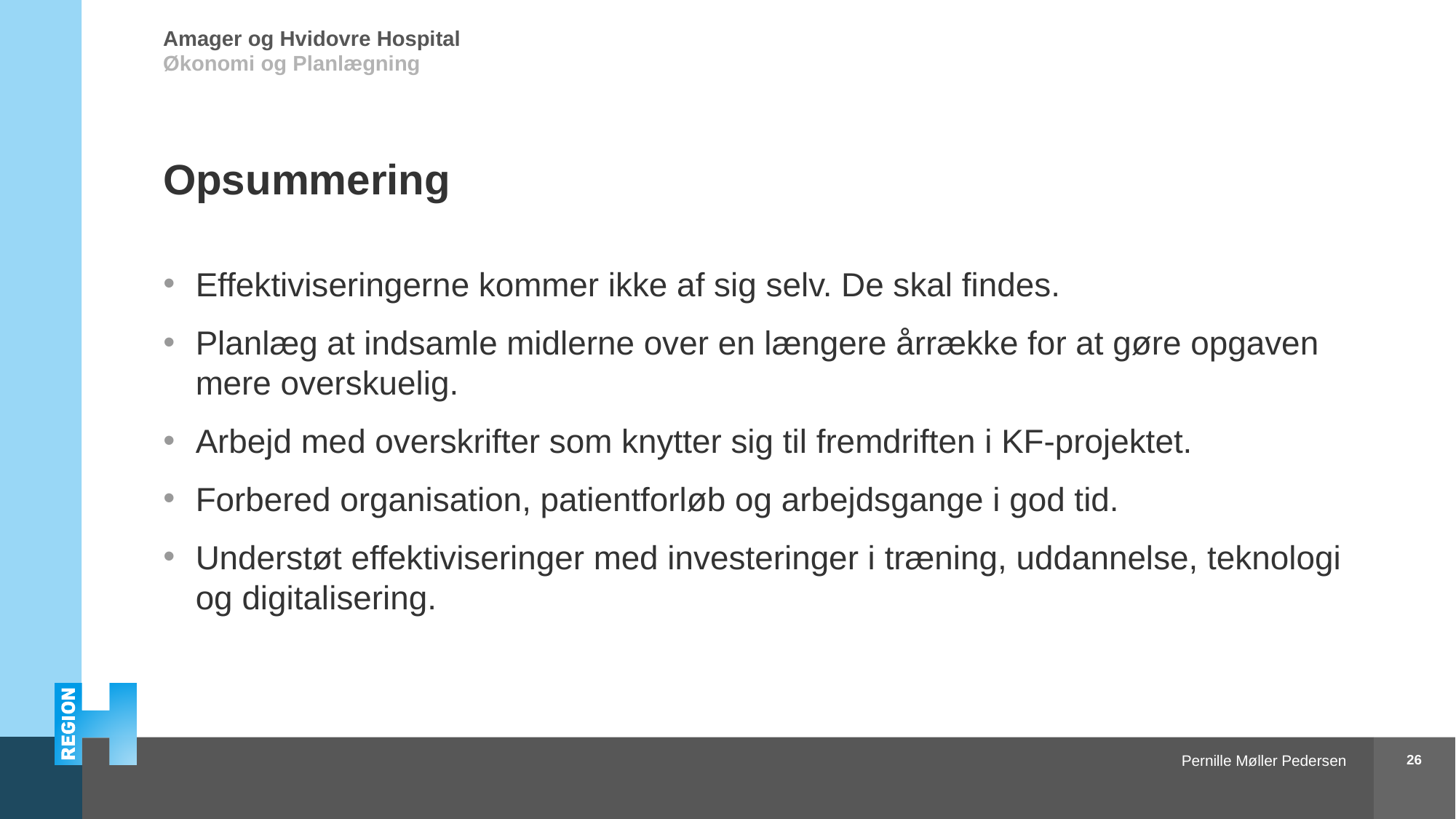

# Opsummering
Effektiviseringerne kommer ikke af sig selv. De skal findes.
Planlæg at indsamle midlerne over en længere årrække for at gøre opgaven mere overskuelig.
Arbejd med overskrifter som knytter sig til fremdriften i KF-projektet.
Forbered organisation, patientforløb og arbejdsgange i god tid.
Understøt effektiviseringer med investeringer i træning, uddannelse, teknologi og digitalisering.
26